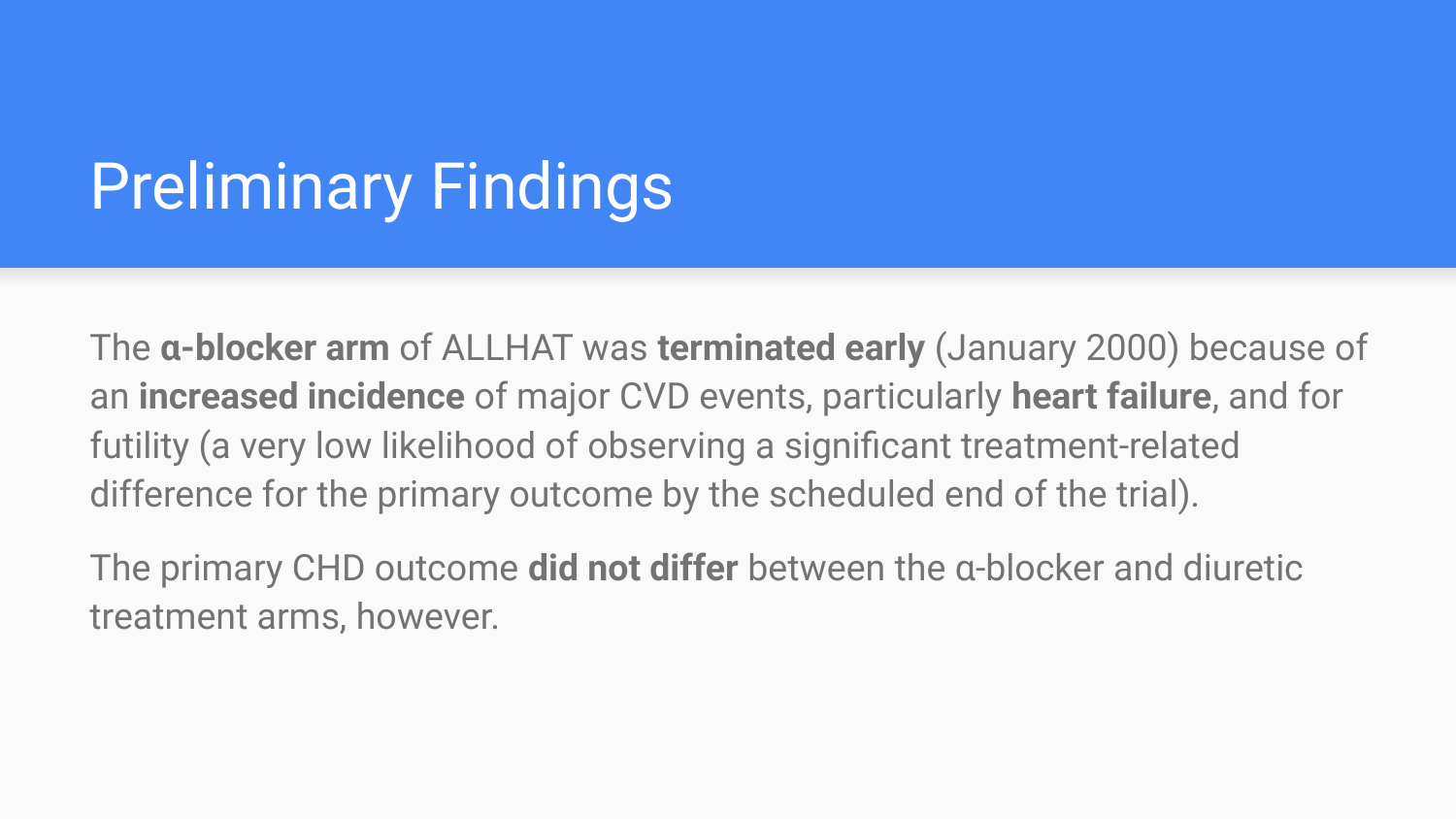

# Preliminary Findings
The α-blocker arm of ALLHAT was terminated early (January 2000) because of an increased incidence of major CVD events, particularly heart failure, and for futility (a very low likelihood of observing a significant treatment-related difference for the primary outcome by the scheduled end of the trial).
The primary CHD outcome did not differ between the α-blocker and diuretic treatment arms, however.